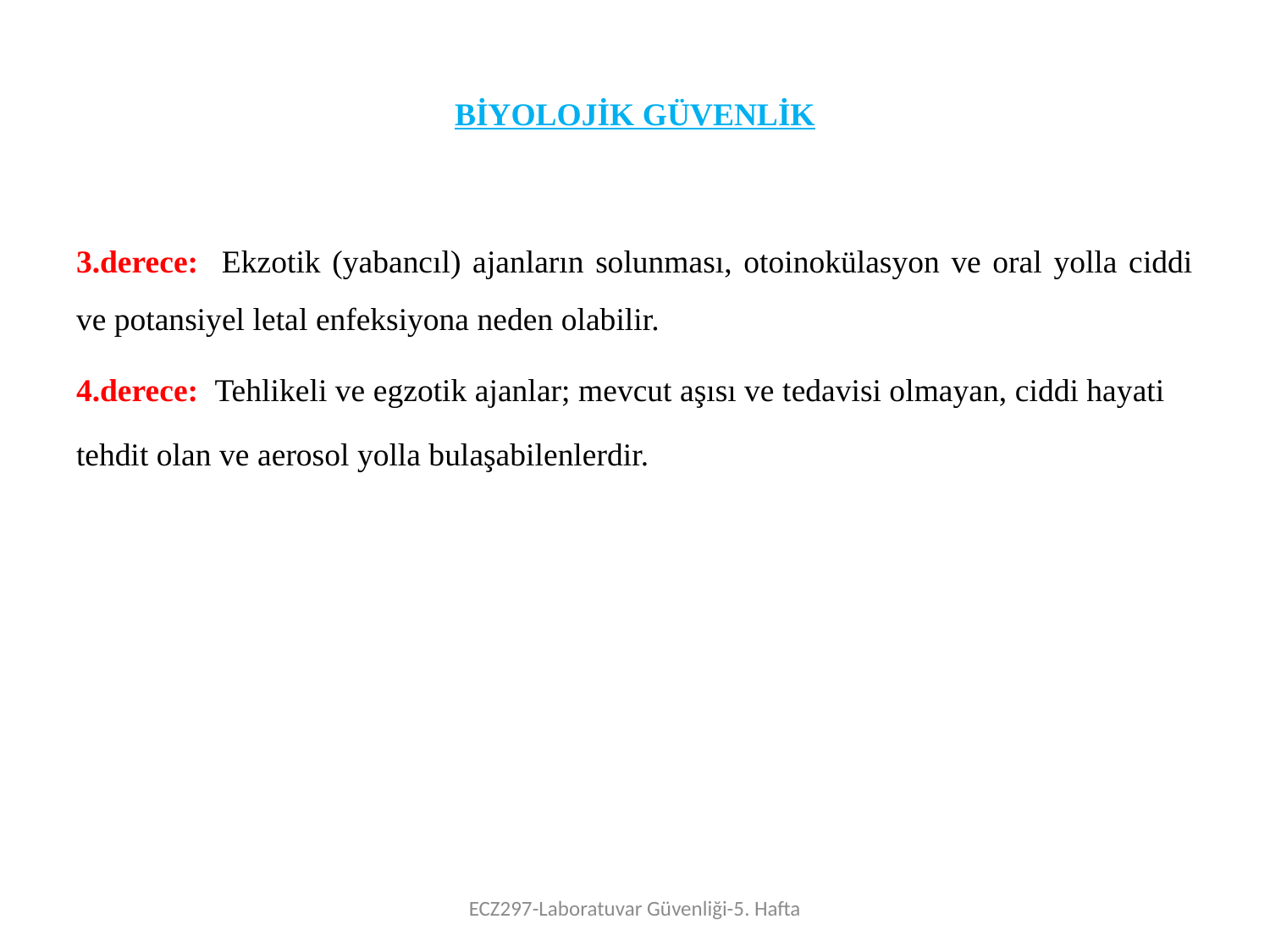

# BİYOLOJİK GÜVENLİK
3.derece:  Ekzotik (yabancıl) ajanların solunması, otoinokülasyon ve oral yolla ciddi ve potansiyel letal enfeksiyona neden olabilir.
4.derece:  Tehlikeli ve egzotik ajanlar; mevcut aşısı ve tedavisi olmayan, ciddi hayati tehdit olan ve aerosol yolla bulaşabilenlerdir.

ECZ297-Laboratuvar Güvenliği-5. Hafta